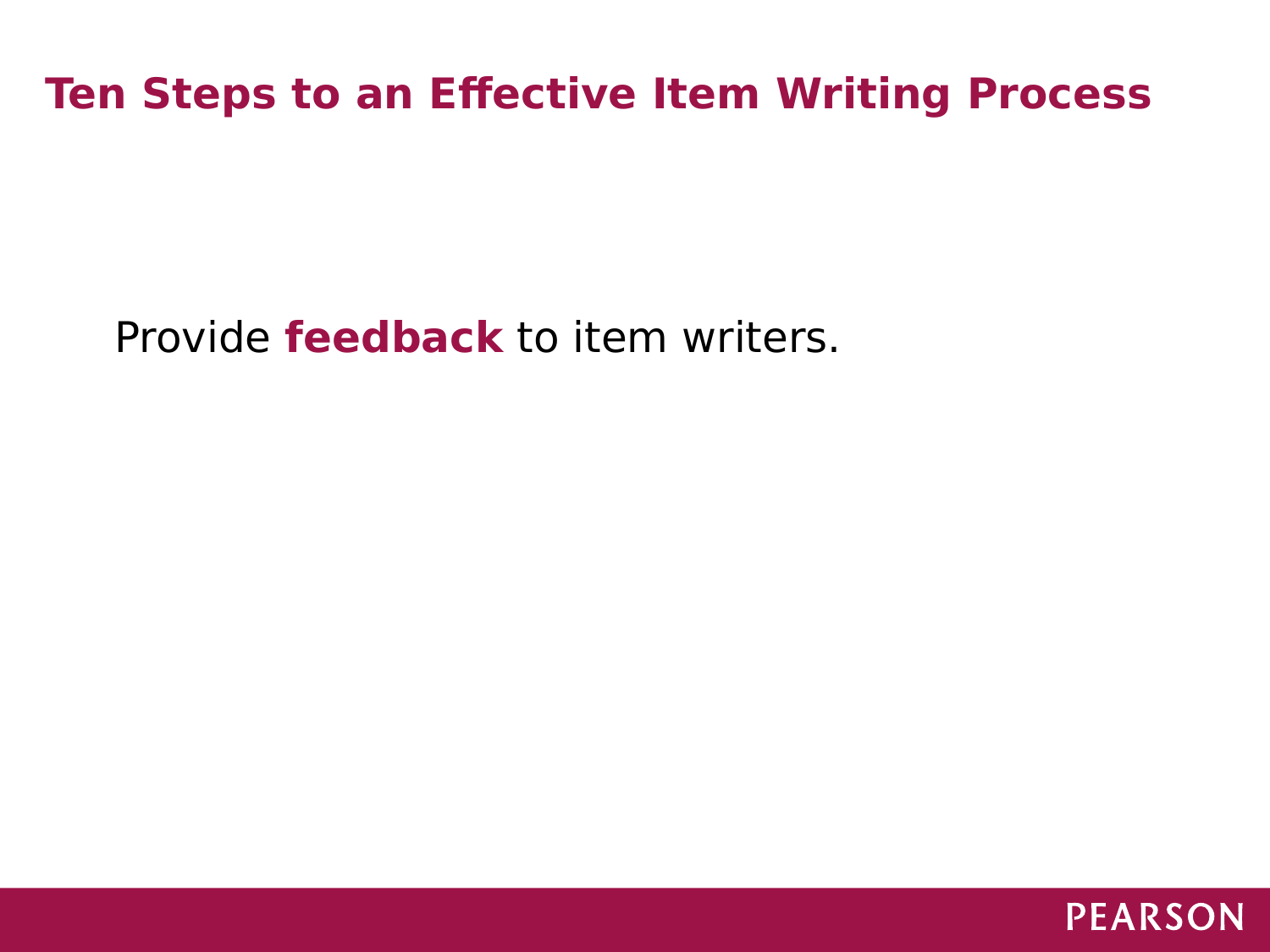

# Ten Steps to an Effective Item Writing Process

Provide feedback to item writers.